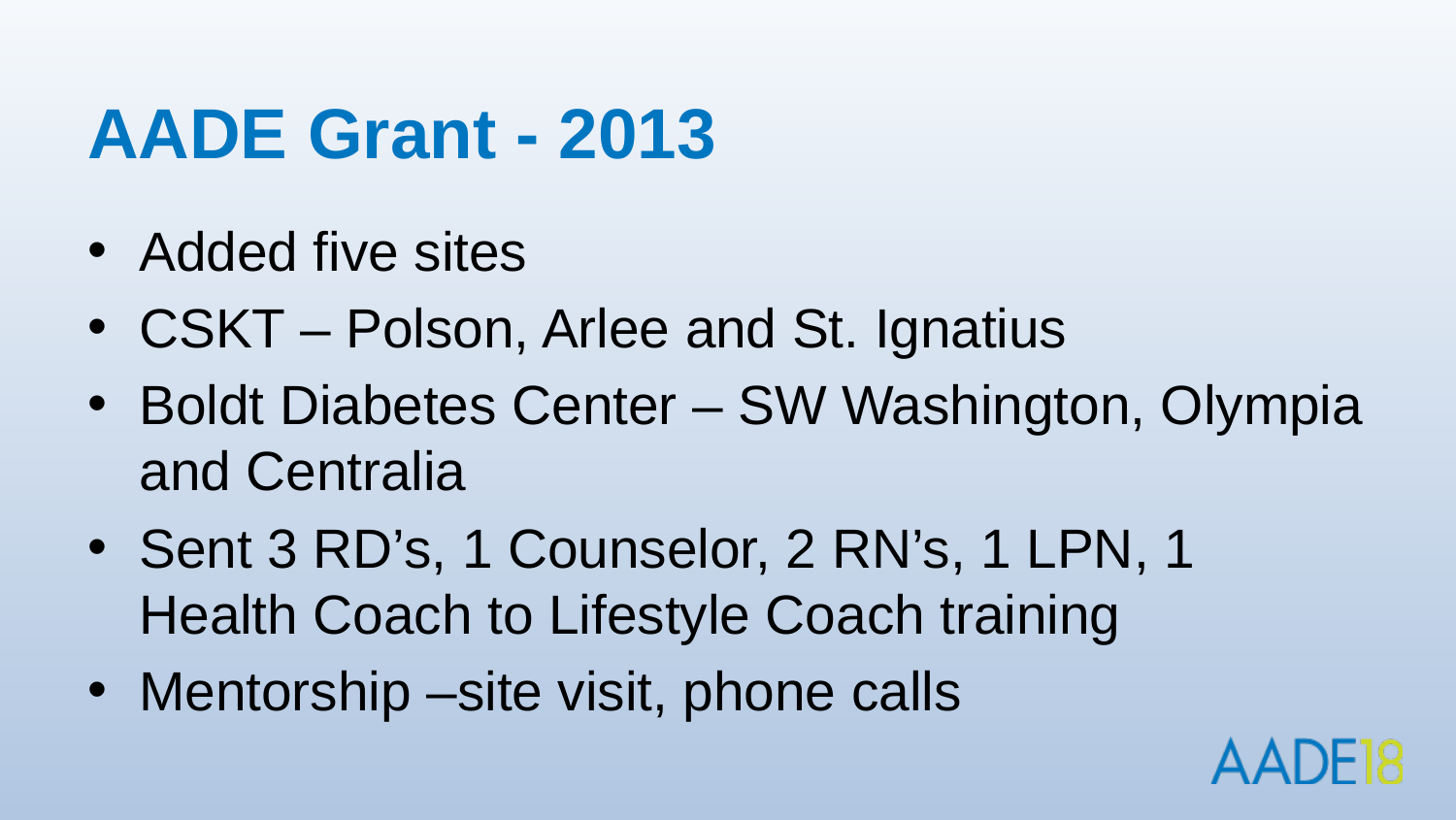

# AADE Grant - 2013
Added five sites
CSKT – Polson, Arlee and St. Ignatius
Boldt Diabetes Center – SW Washington, Olympia and Centralia
Sent 3 RD’s, 1 Counselor, 2 RN’s, 1 LPN, 1 Health Coach to Lifestyle Coach training
Mentorship –site visit, phone calls